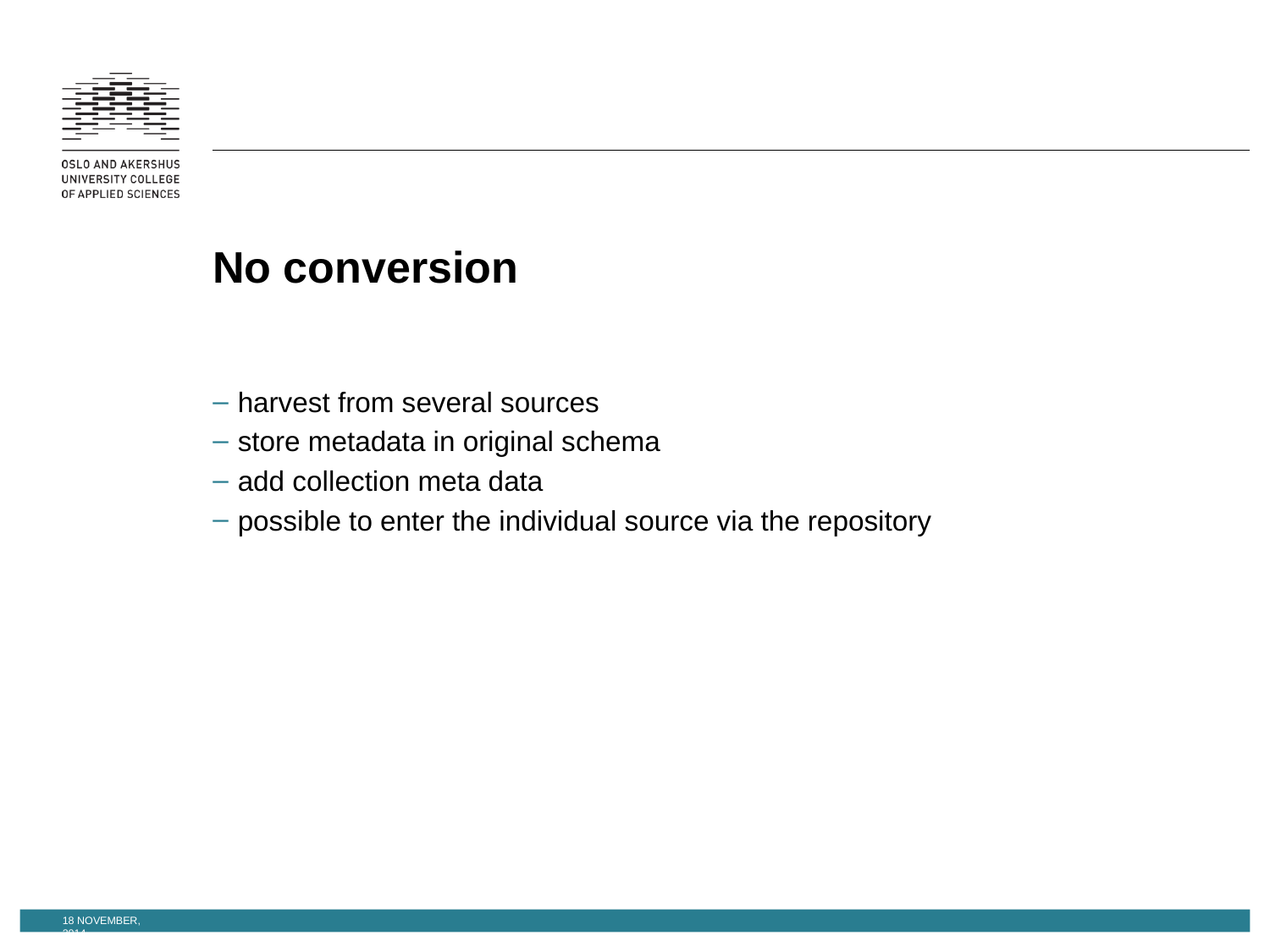

# No conversion
harvest from several sources
store metadata in original schema
add collection meta data
possible to enter the individual source via the repository
18 November, 2014